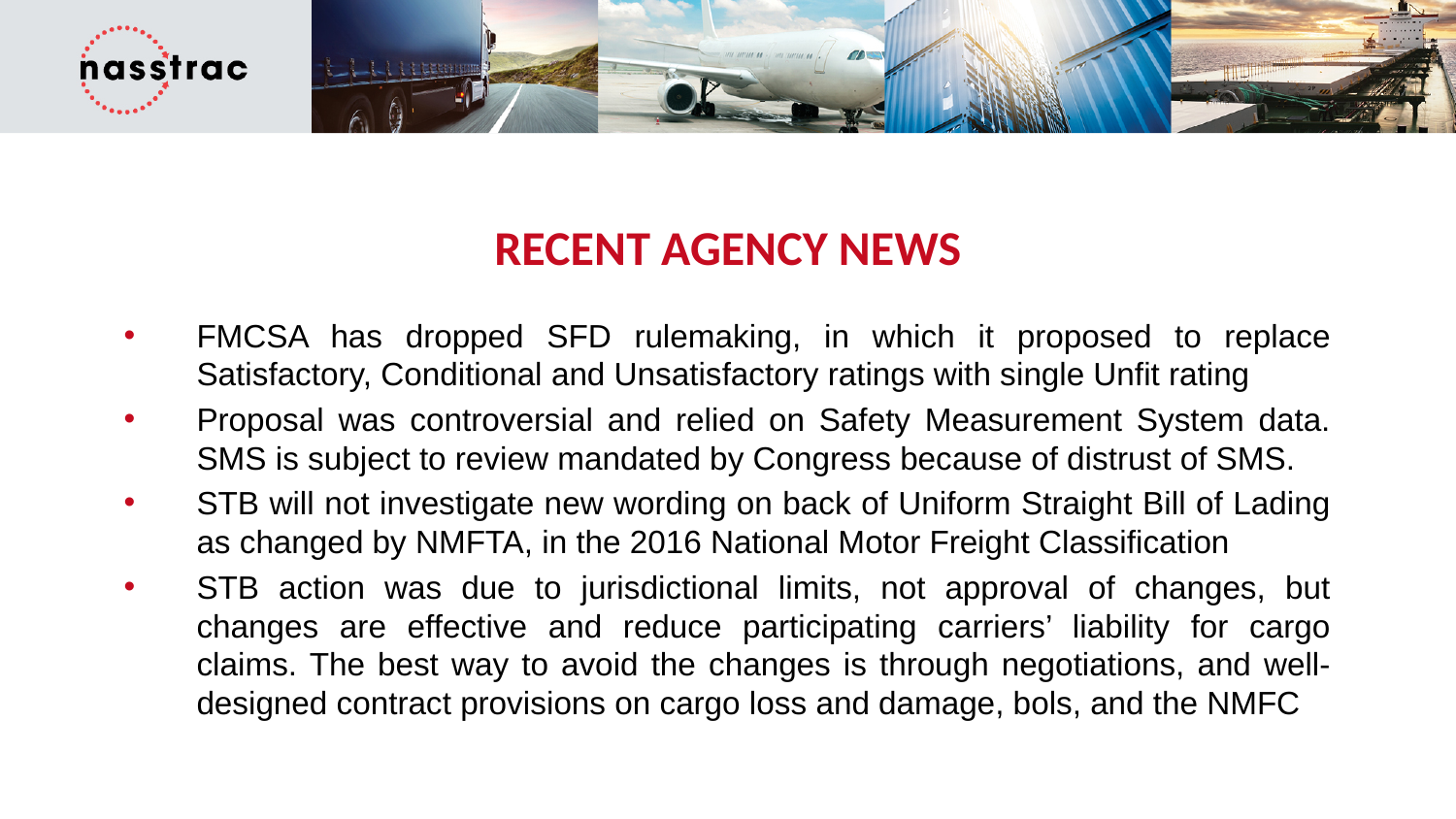

# RECENT AGENCY NEWS
FMCSA has dropped SFD rulemaking, in which it proposed to replace Satisfactory, Conditional and Unsatisfactory ratings with single Unfit rating
Proposal was controversial and relied on Safety Measurement System data. SMS is subject to review mandated by Congress because of distrust of SMS.
STB will not investigate new wording on back of Uniform Straight Bill of Lading as changed by NMFTA, in the 2016 National Motor Freight Classification
STB action was due to jurisdictional limits, not approval of changes, but changes are effective and reduce participating carriers’ liability for cargo claims. The best way to avoid the changes is through negotiations, and well-designed contract provisions on cargo loss and damage, bols, and the NMFC